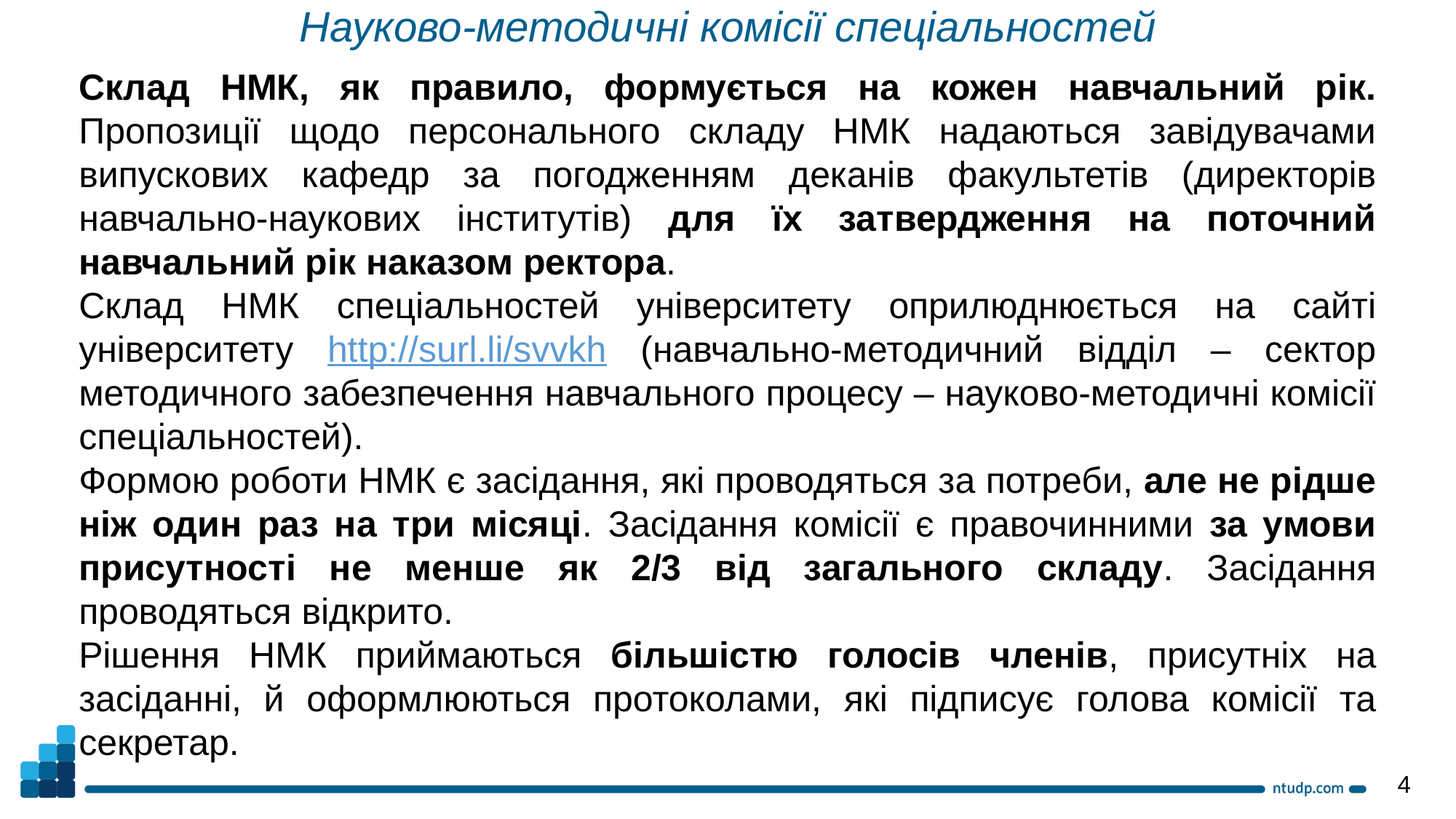

Науково-методичні комісії спеціальностей
Склад НМК, як правило, формується на кожен навчальний рік. Пропозиції щодо персонального складу НМК надаються завідувачами випускових кафедр за погодженням деканів факультетів (директорів навчально-наукових інститутів) для їх затвердження на поточний навчальний рік наказом ректора.
Склад НМК спеціальностей університету оприлюднюється на сайті університету http://surl.li/svvkh (навчально-методичний відділ – сектор методичного забезпечення навчального процесу – науково-методичні комісії спеціальностей).
Формою роботи НМК є засідання, які проводяться за потреби, але не рідше ніж один раз на три місяці. Засідання комісії є правочинними за умови присутності не менше як 2/3 від загального складу. Засідання проводяться відкрито.
Рішення НМК приймаються більшістю голосів членів, присутніх на засіданні, й оформлюються протоколами, які підписує голова комісії та секретар.